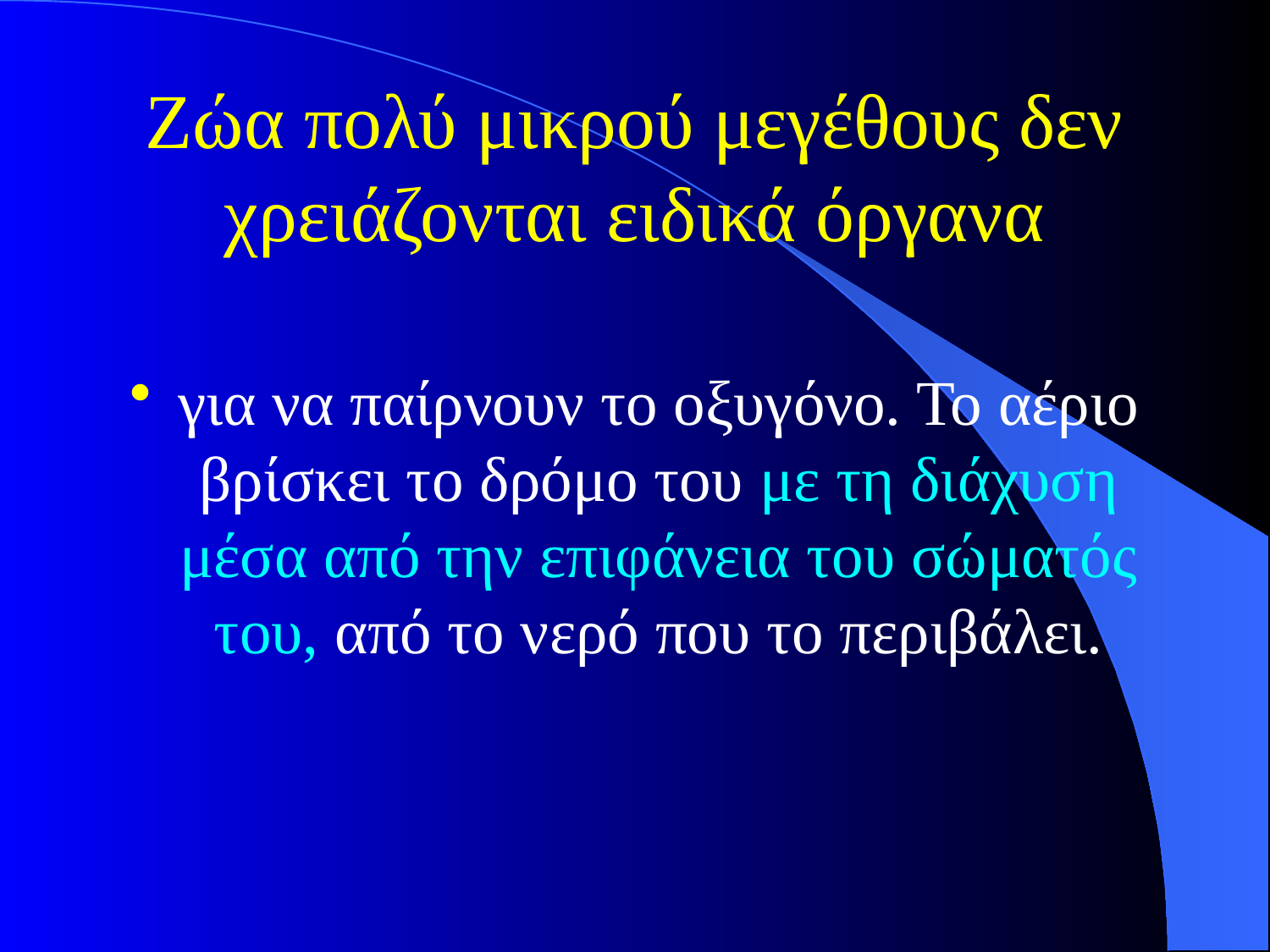

# Ζώα πολύ μικρού μεγέθους δεν χρειάζονται ειδικά όργανα

για να παίρνουν το οξυγόνο. Το αέριο βρίσκει το δρόμο του με τη διάχυση μέσα από την επιφάνεια του σώματός του, από το νερό που το περιβάλει.